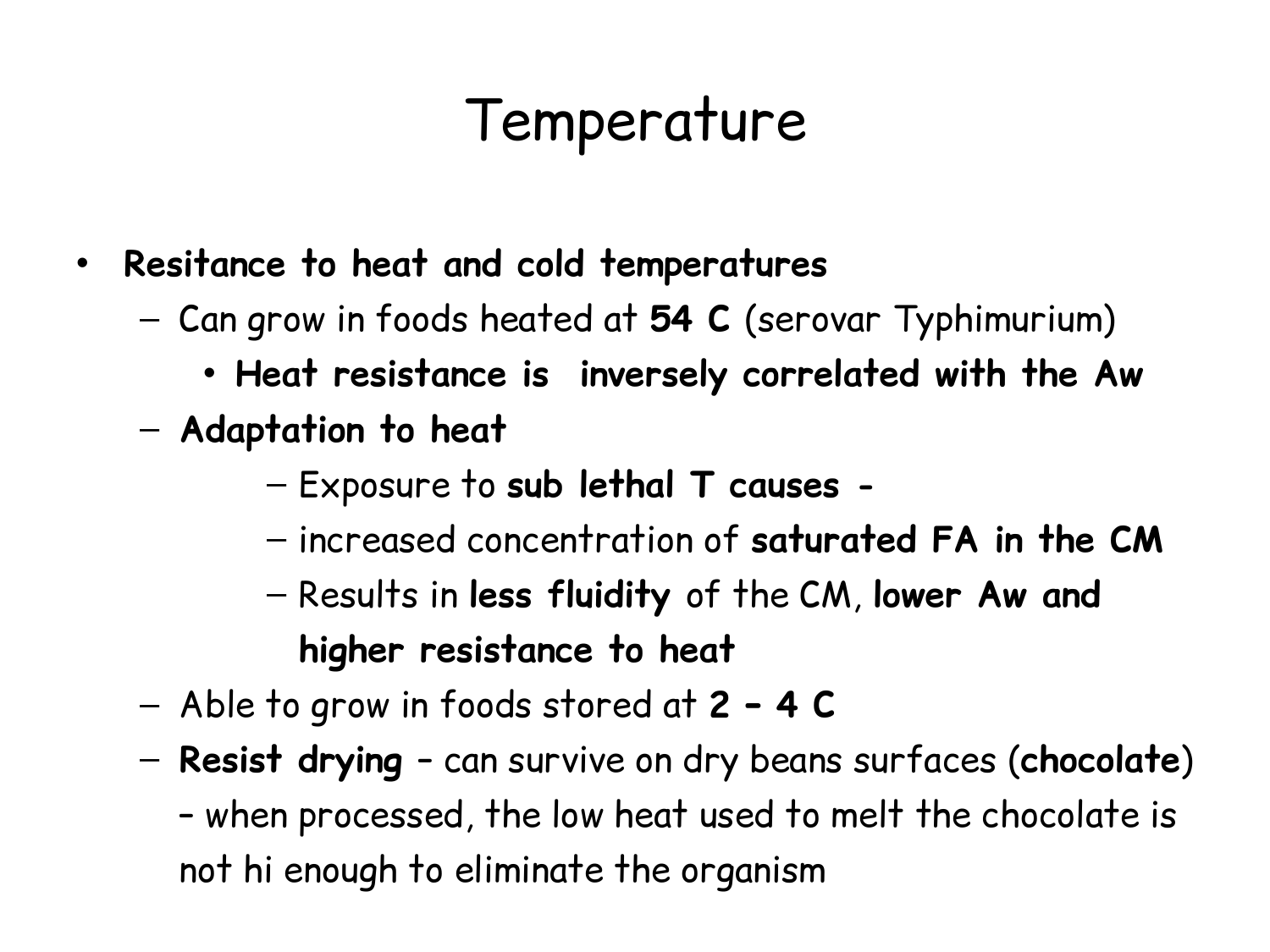

# Temperature
Resitance to heat and cold temperatures
Can grow in foods heated at 54 C (serovar Typhimurium)
Heat resistance is  inversely correlated with the Aw
Adaptation to heat
Exposure to sub lethal T causes -
increased concentration of saturated FA in the CM
Results in less fluidity of the CM, lower Aw and higher resistance to heat
Able to grow in foods stored at 2 – 4 C
Resist drying – can survive on dry beans surfaces (chocolate) – when processed, the low heat used to melt the chocolate is not hi enough to eliminate the organism